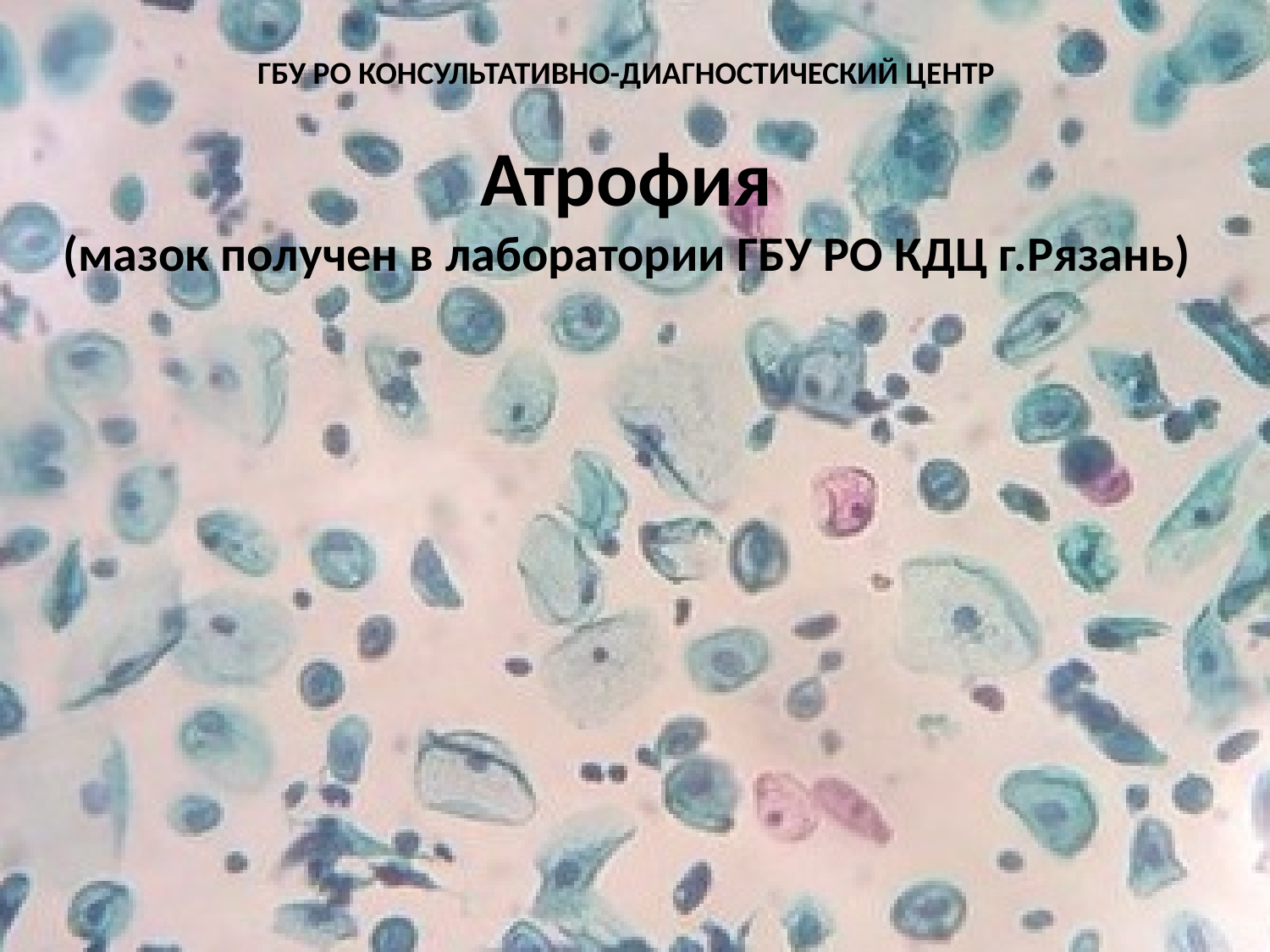

# ГБУ РО КОНСУЛЬТАТИВНО-ДИАГНОСТИЧЕСКИЙ ЦЕНТР Атрофия (мазок получен в лаборатории ГБУ РО КДЦ г.Рязань)